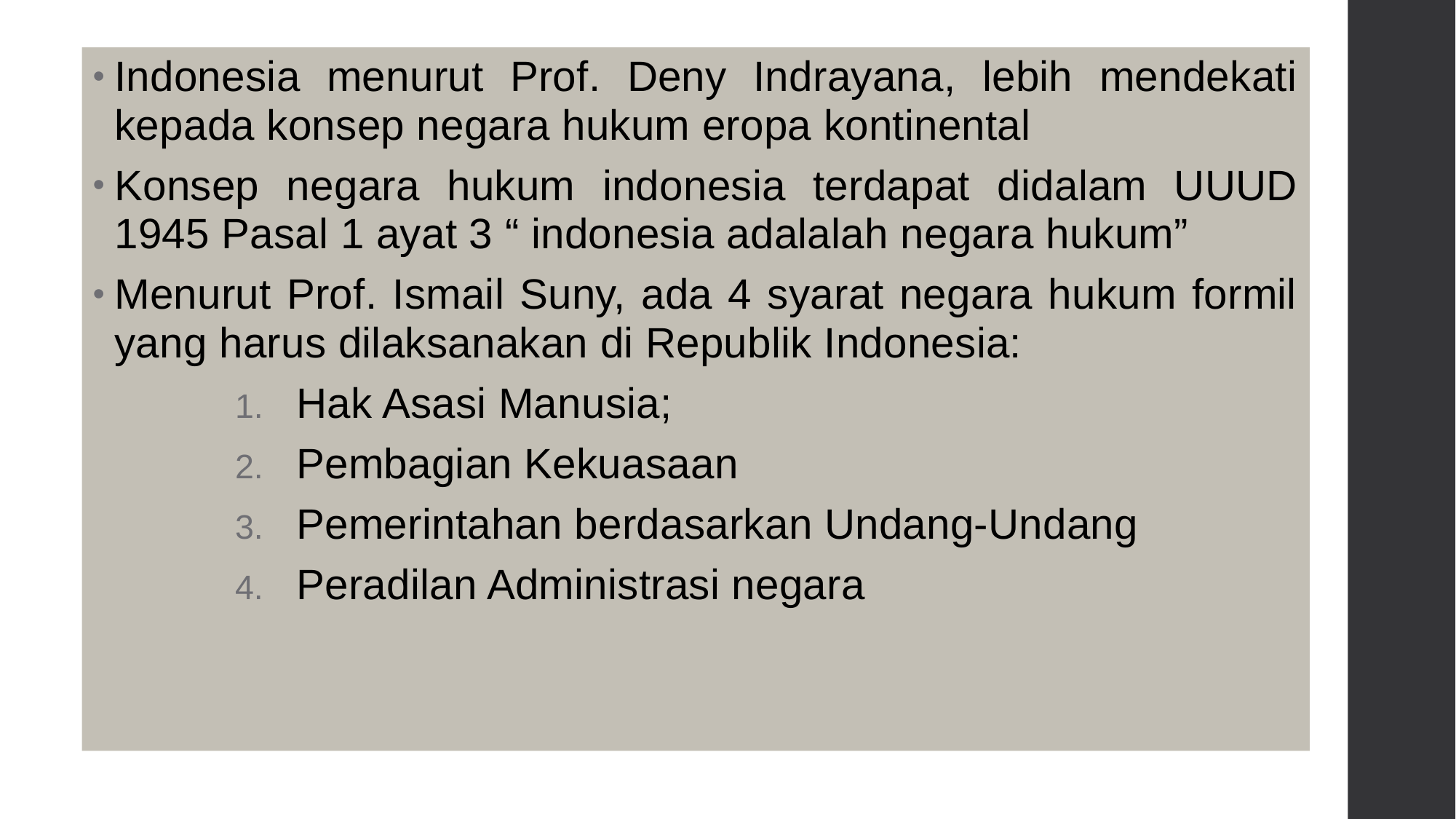

Indonesia menurut Prof. Deny Indrayana, lebih mendekati kepada konsep negara hukum eropa kontinental
Konsep negara hukum indonesia terdapat didalam UUUD 1945 Pasal 1 ayat 3 “ indonesia adalalah negara hukum”
Menurut Prof. Ismail Suny, ada 4 syarat negara hukum formil yang harus dilaksanakan di Republik Indonesia:
Hak Asasi Manusia;
Pembagian Kekuasaan
Pemerintahan berdasarkan Undang-Undang
Peradilan Administrasi negara